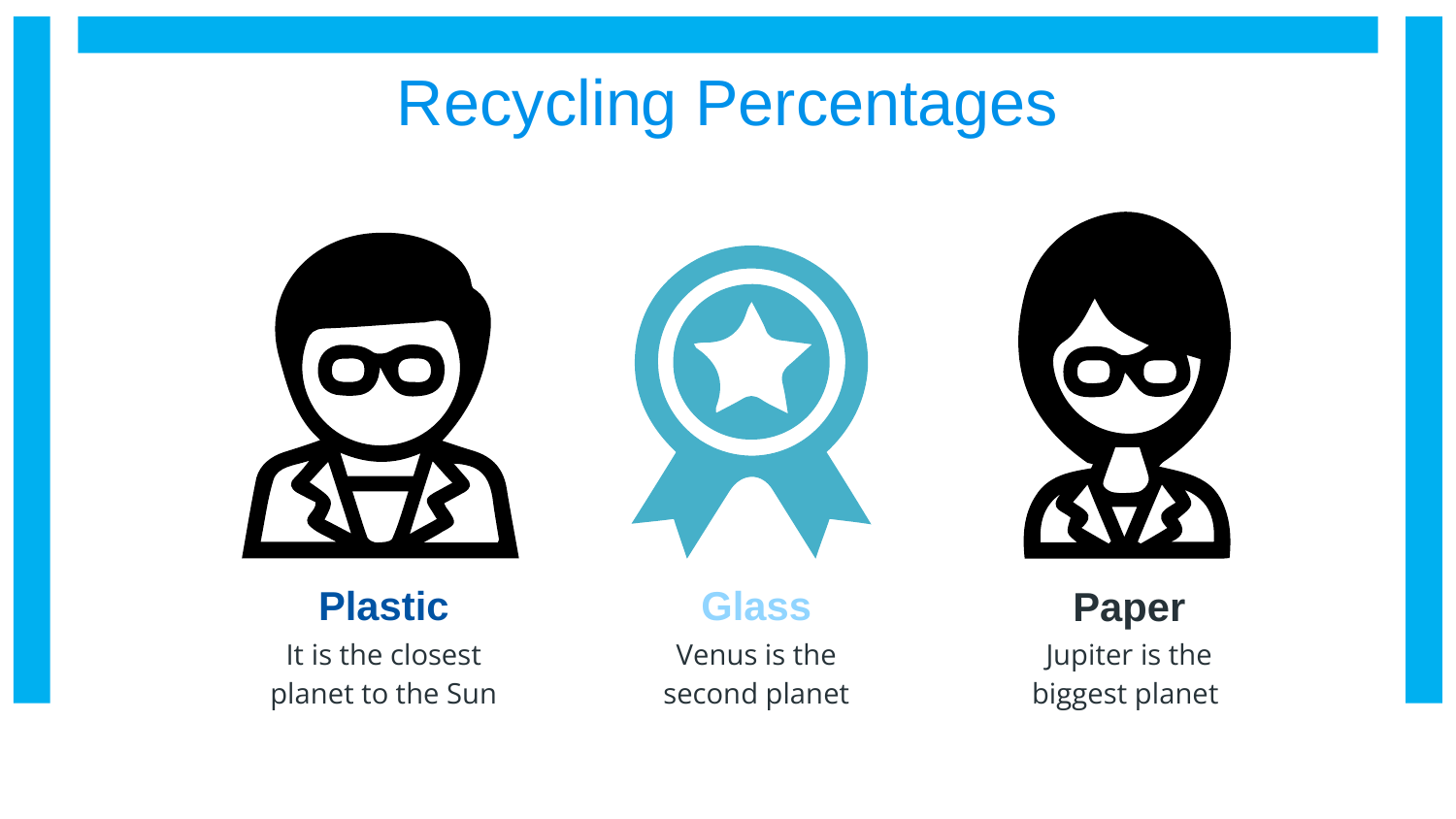

# Recycling Percentages

Glass
Plastic
Paper
It is the closest planet to the Sun
Venus is the second planet
Jupiter is the biggest planet